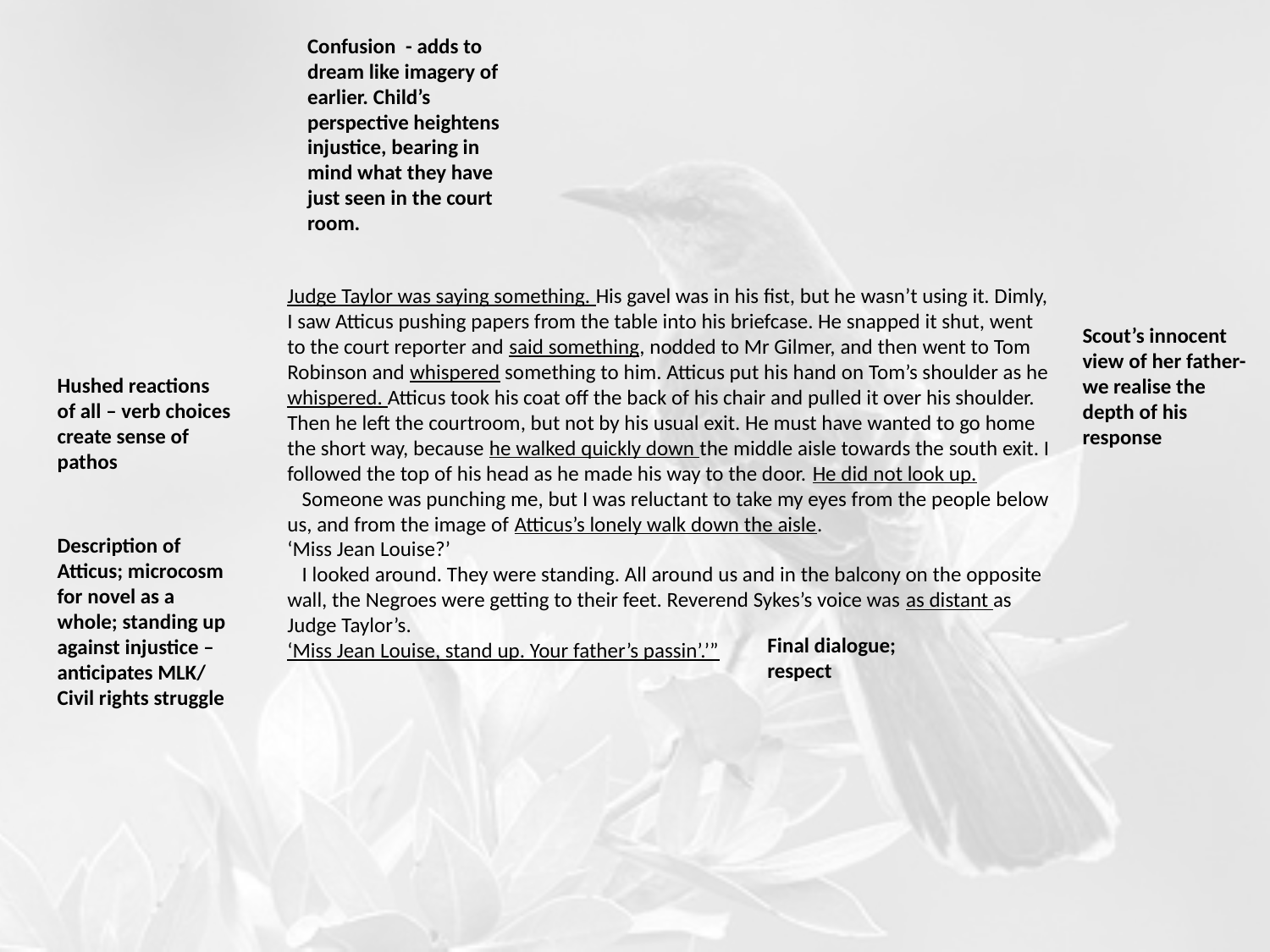

Confusion  - adds to dream like imagery of earlier. Child’s perspective heightens injustice, bearing in mind what they have just seen in the court room.
Judge Taylor was saying something. His gavel was in his fist, but he wasn’t using it. Dimly, I saw Atticus pushing papers from the table into his briefcase. He snapped it shut, went to the court reporter and said something, nodded to Mr Gilmer, and then went to Tom Robinson and whispered something to him. Atticus put his hand on Tom’s shoulder as he whispered. Atticus took his coat off the back of his chair and pulled it over his shoulder. Then he left the courtroom, but not by his usual exit. He must have wanted to go home the short way, because he walked quickly down the middle aisle towards the south exit. I followed the top of his head as he made his way to the door. He did not look up.
   Someone was punching me, but I was reluctant to take my eyes from the people below us, and from the image of Atticus’s lonely walk down the aisle.
‘Miss Jean Louise?’
   I looked around. They were standing. All around us and in the balcony on the opposite wall, the Negroes were getting to their feet. Reverend Sykes’s voice was as distant as Judge Taylor’s.
‘Miss Jean Louise, stand up. Your father’s passin’.’”

Scout’s innocent view of her father- we realise the depth of his response
Hushed reactions of all – verb choices create sense of pathos
Description of Atticus; microcosm for novel as a whole; standing up against injustice – anticipates MLK/ Civil rights struggle
Final dialogue; respect